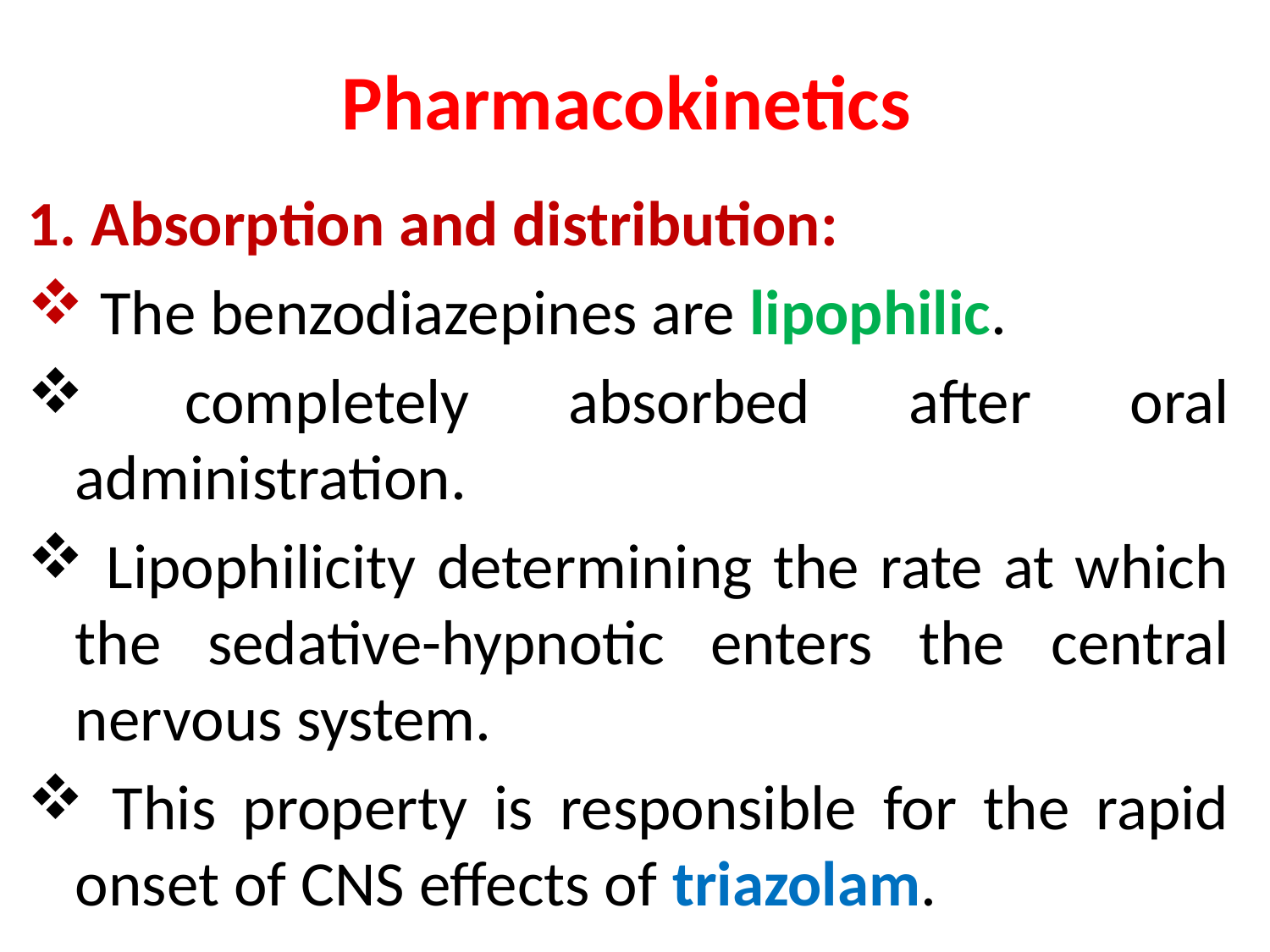

# Pharmacokinetics
1. Absorption and distribution:
 The benzodiazepines are lipophilic.
 completely absorbed after oral administration.
 Lipophilicity determining the rate at which the sedative-hypnotic enters the central nervous system.
 This property is responsible for the rapid onset of CNS effects of triazolam.